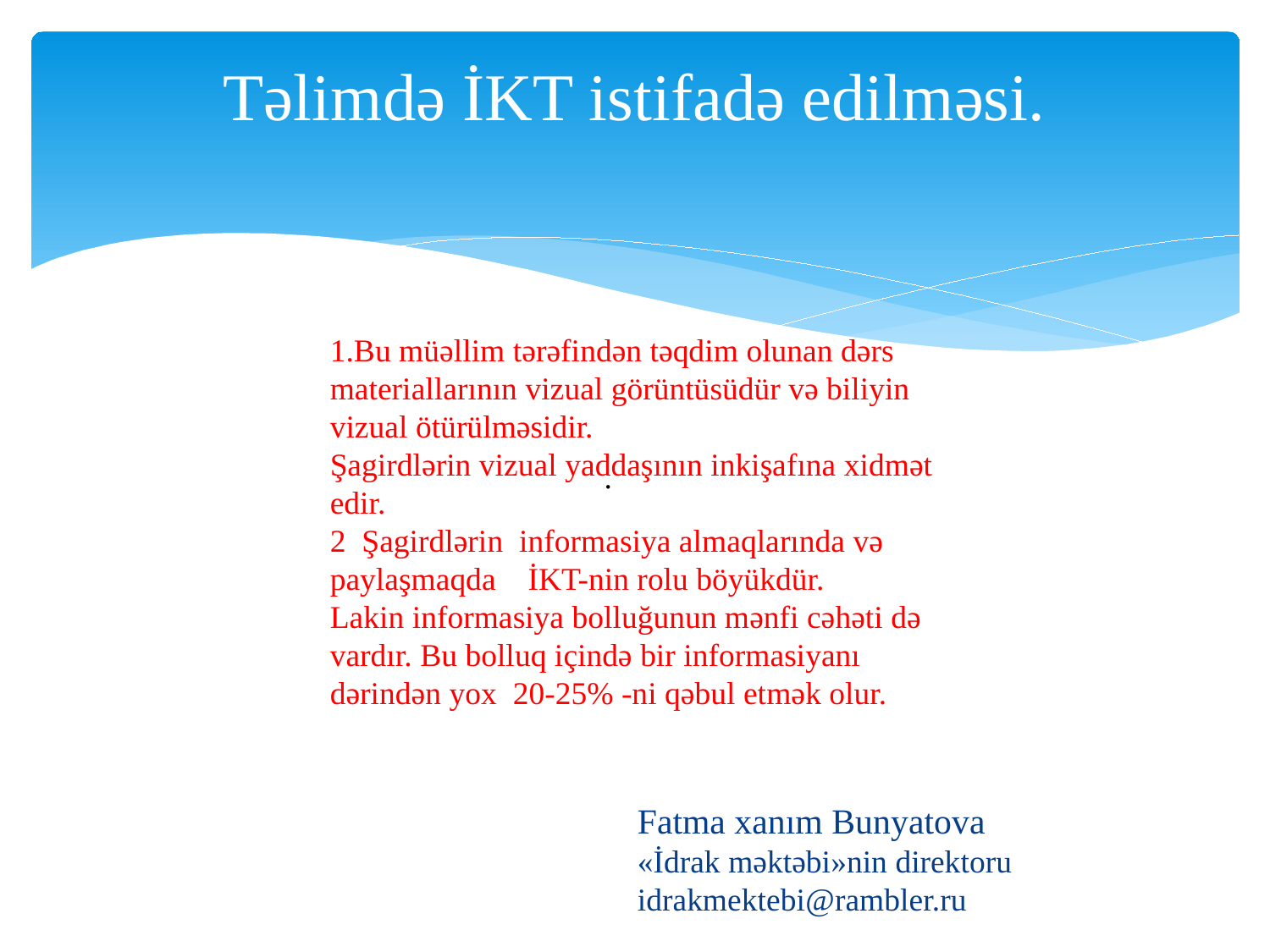

# Təlimdə İKT istifadə edilməsi.

1.Bu müəllim tərəfindən təqdim olunan dərs materiallarının vizual görüntüsüdür və biliyin vizual ötürülməsidir.
Şagirdlərin vizual yaddaşının inkişafına xidmət edir.
2  Şagirdlərin  informasiya almaqlarında və paylaşmaqda    İKT-nin rolu böyükdür.
Lakin informasiya bolluğunun mənfi cəhəti də vardır. Bu bolluq içində bir informasiyanı dərindən yox  20-25% -ni qəbul etmək olur.
.
Fatma xanım Bunyatova
«İdrak məktəbi»nin direktoru  idrakmektebi@rambler.ru